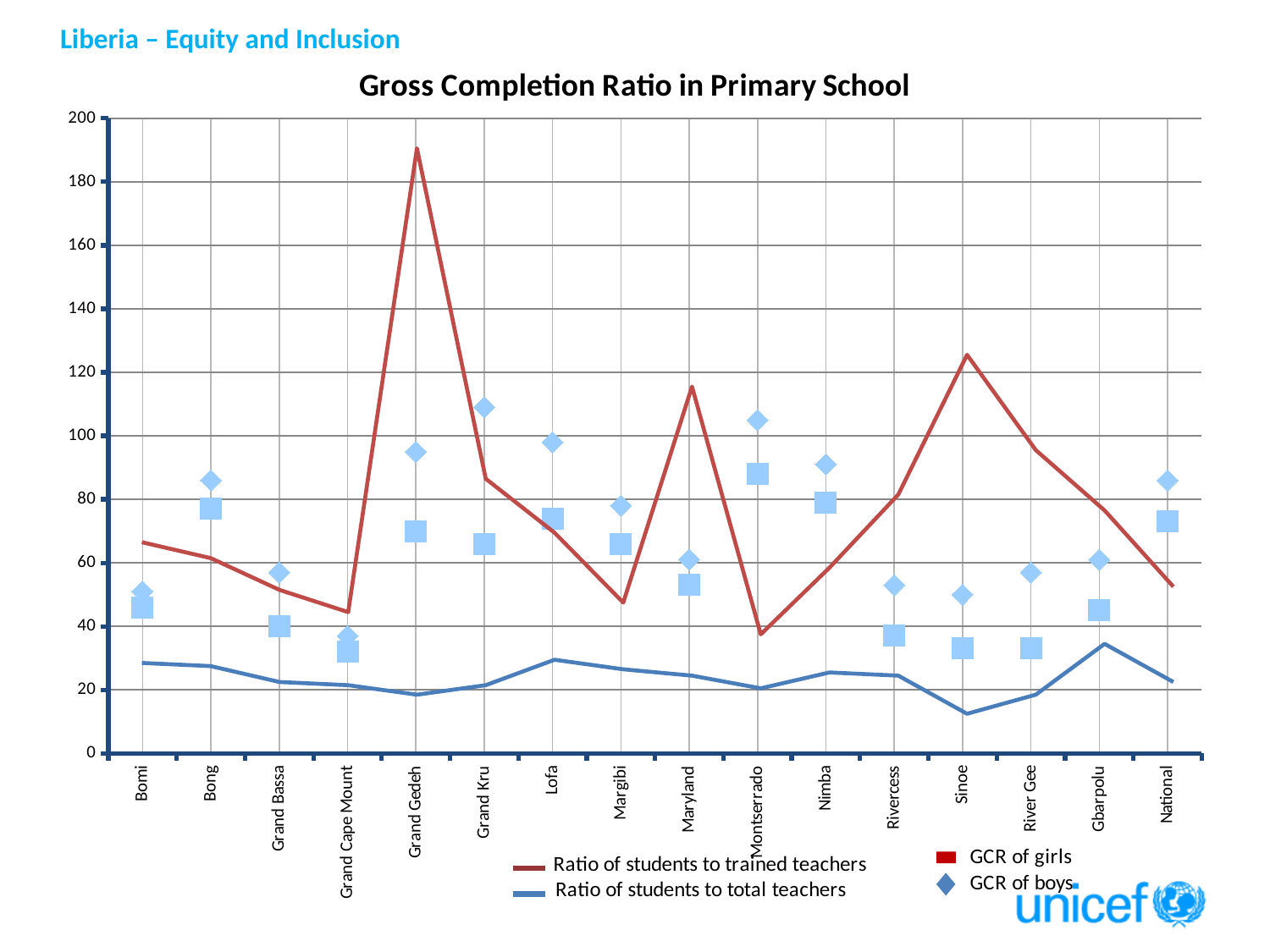

### Chart: Gross Completion Ratio in Primary School

| Category | Boys | Girls |
|---|---|---|
| Bomi | 51.0 | 46.0 |
| Bong | 86.0 | 77.0 |
| Grand Bassa | 57.0 | 40.0 |
| Grand Cape Mount | 37.0 | 32.0 |
| Grand Gedeh | 95.0 | 70.0 |
| Grand Kru | 109.0 | 66.0 |
| Lofa | 98.0 | 74.0 |
| Margibi | 78.0 | 66.0 |
| Maryland | 61.0 | 53.0 |
| Montserrado | 105.0 | 88.0 |
| Nimba | 91.0 | 79.0 |
| Rivercess | 53.0 | 37.0 |
| Sinoe | 50.0 | 33.0 |
| River Gee | 57.0 | 33.0 |
| Gbarpolu | 61.0 | 45.0 |
| National | 86.0 | 73.0 |

### Chart

| Category |  |  |
|---|---|---|
| Bomi | 33.0 | 71.0 |
| Bong | 32.0 | 66.0 |
| Grand Bassa | 27.0 | 56.0 |
| Grand Cape Mount | 26.0 | 49.0 |
| Grand Gedeh | 23.0 | 195.0 |
| Grand Kru | 26.0 | 91.0 |
| Lofa | 34.0 | 74.0 |
| Margibi | 31.0 | 52.0 |
| Maryland | 29.0 | 120.0 |
| Montserrado | 25.0 | 42.0 |
| Nimba | 30.0 | 63.0 |
| Rivercess | 29.0 | 86.0 |
| Sinoe | 17.0 | 130.0 |
| River Gee | 23.0 | 100.0 |
| Gbarpolu | 39.0 | 81.0 |
| National | 27.0 | 57.0 |